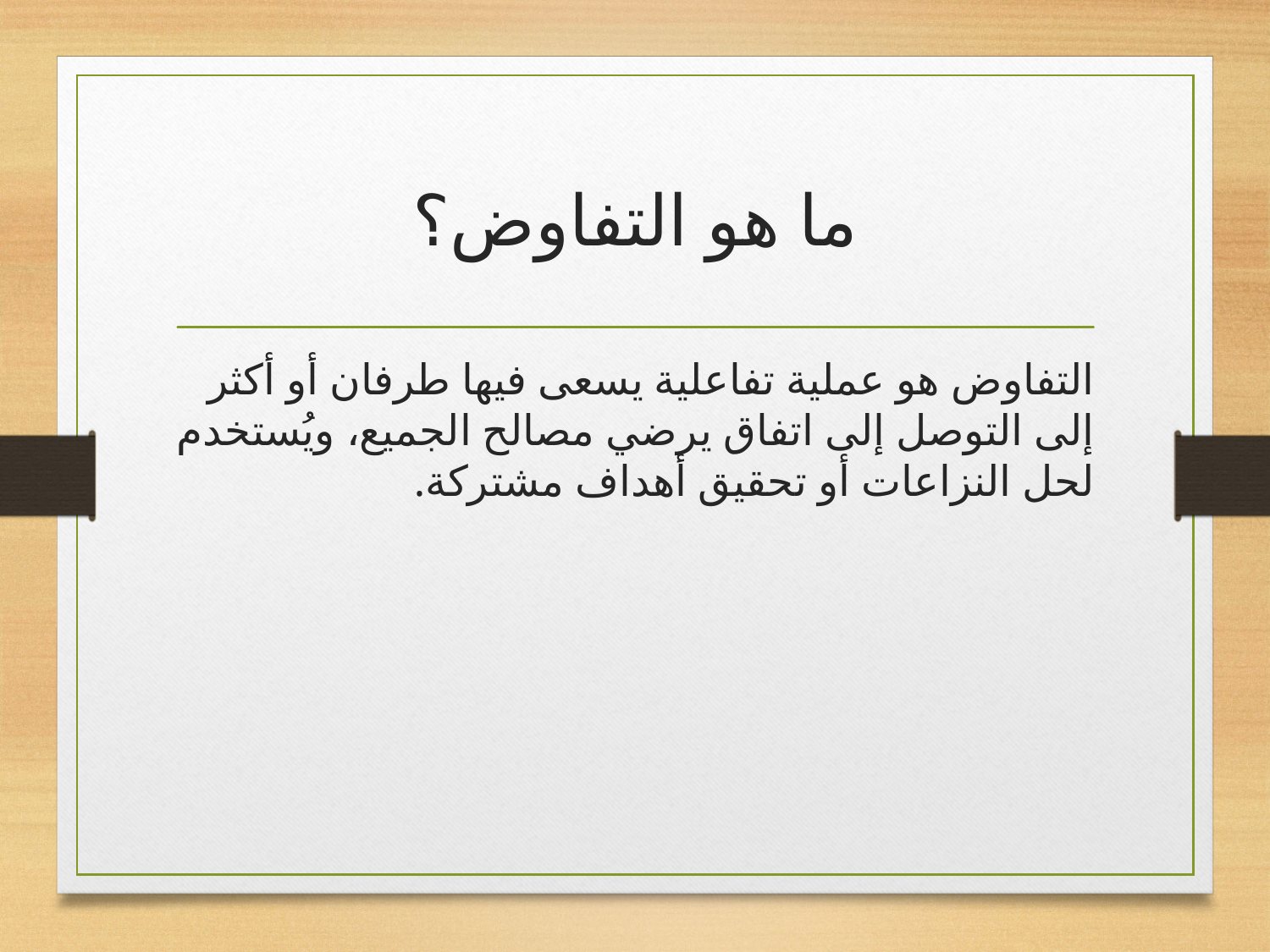

# ما هو التفاوض؟
التفاوض هو عملية تفاعلية يسعى فيها طرفان أو أكثر إلى التوصل إلى اتفاق يرضي مصالح الجميع، ويُستخدم لحل النزاعات أو تحقيق أهداف مشتركة.